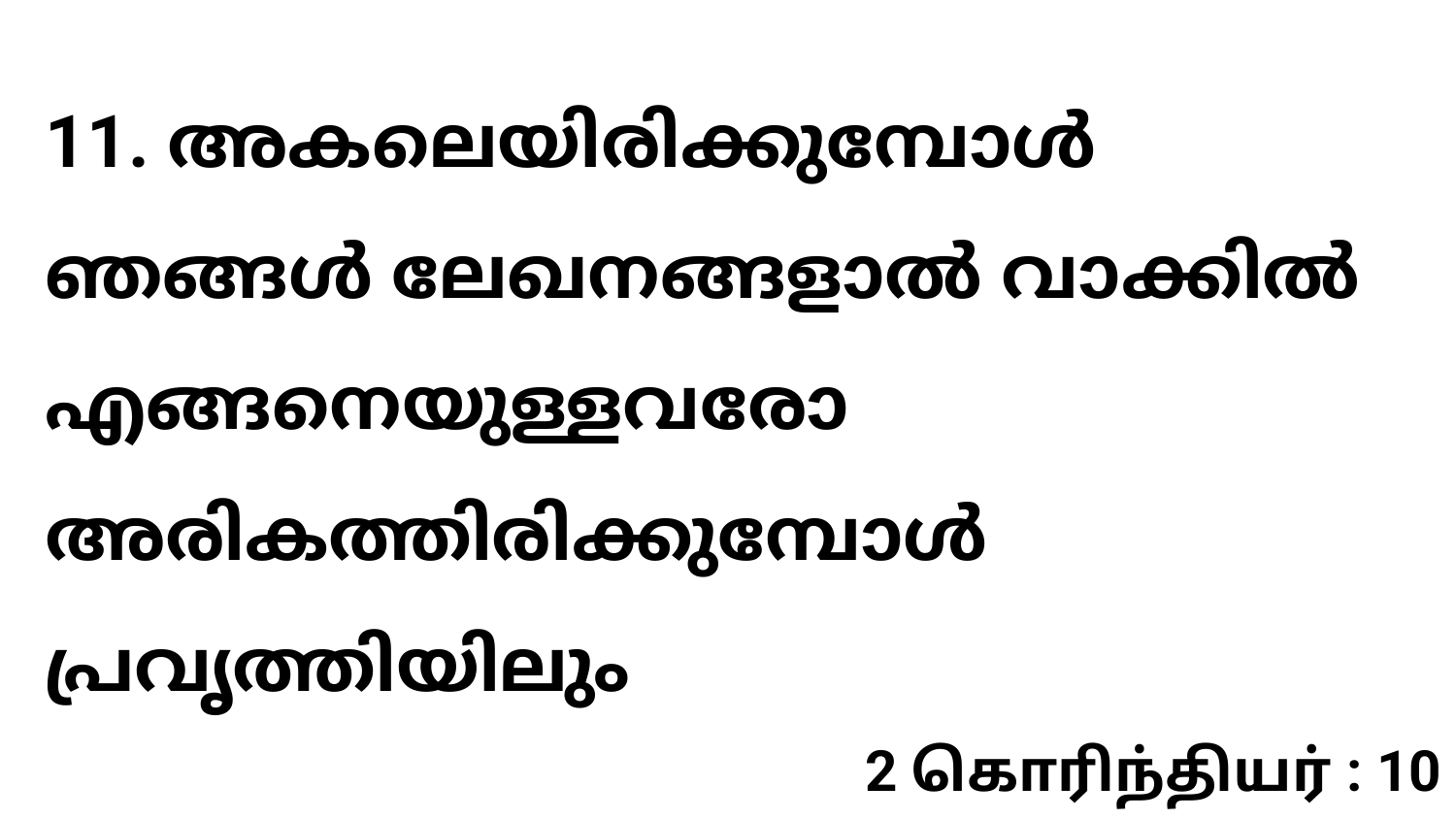

11. അകലെയിരിക്കുമ്പോൾ ഞങ്ങൾ ലേഖനങ്ങളാൽ വാക്കിൽ എങ്ങനെയുള്ളവരോ അരികത്തിരിക്കുമ്പോൾ പ്രവൃത്തിയിലും
2 கொரிந்தியர் : 10